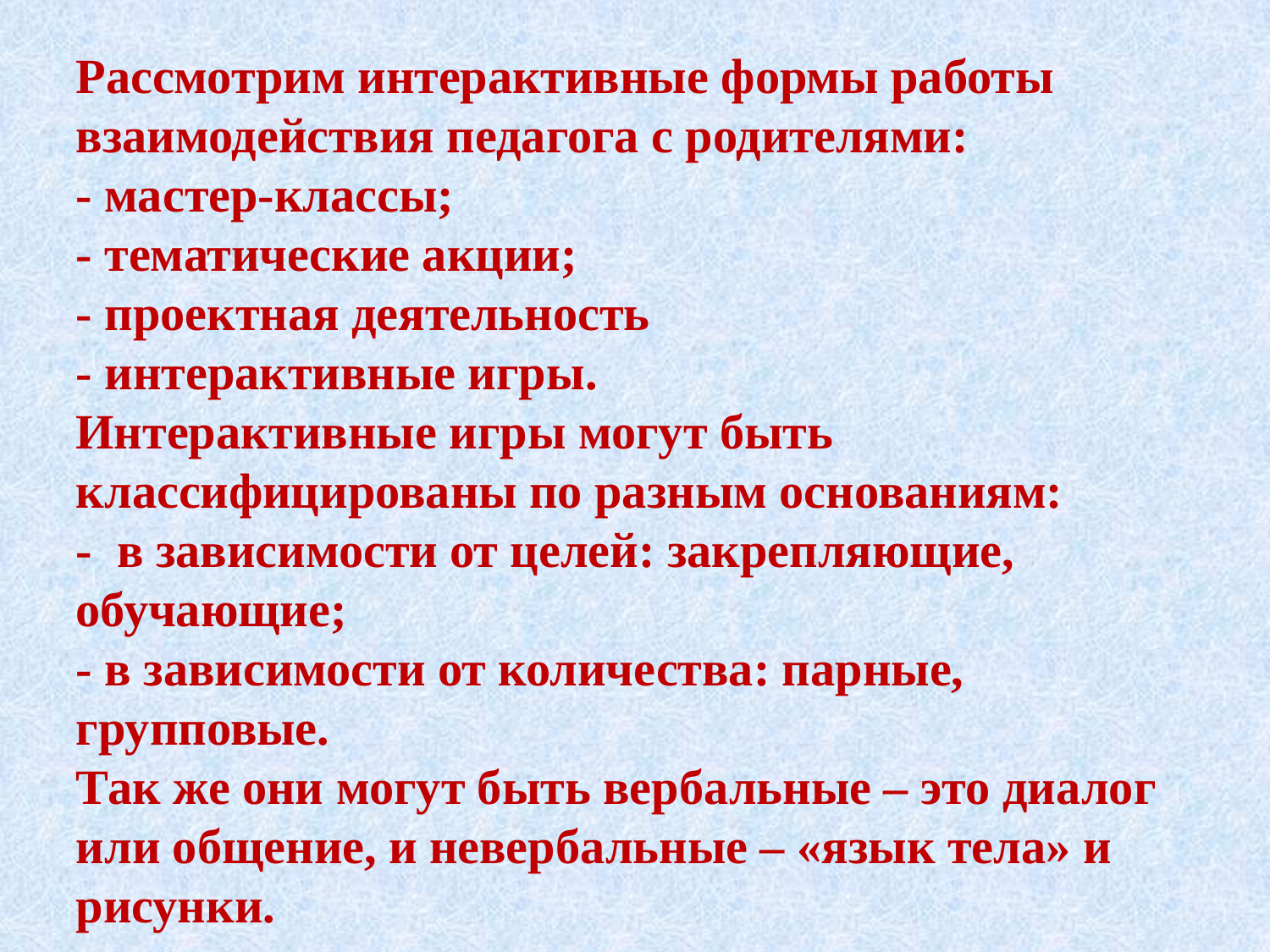

Рассмотрим интерактивные формы работы взаимодействия педагога с родителями:
- мастер-классы;
- тематические акции;
- проектная деятельность
- интерактивные игры.
Интерактивные игры могут быть классифицированы по разным основаниям:
-  в зависимости от целей: закрепляющие, обучающие;
- в зависимости от количества: парные, групповые.
Так же они могут быть вербальные – это диалог или общение, и невербальные – «язык тела» и рисунки.